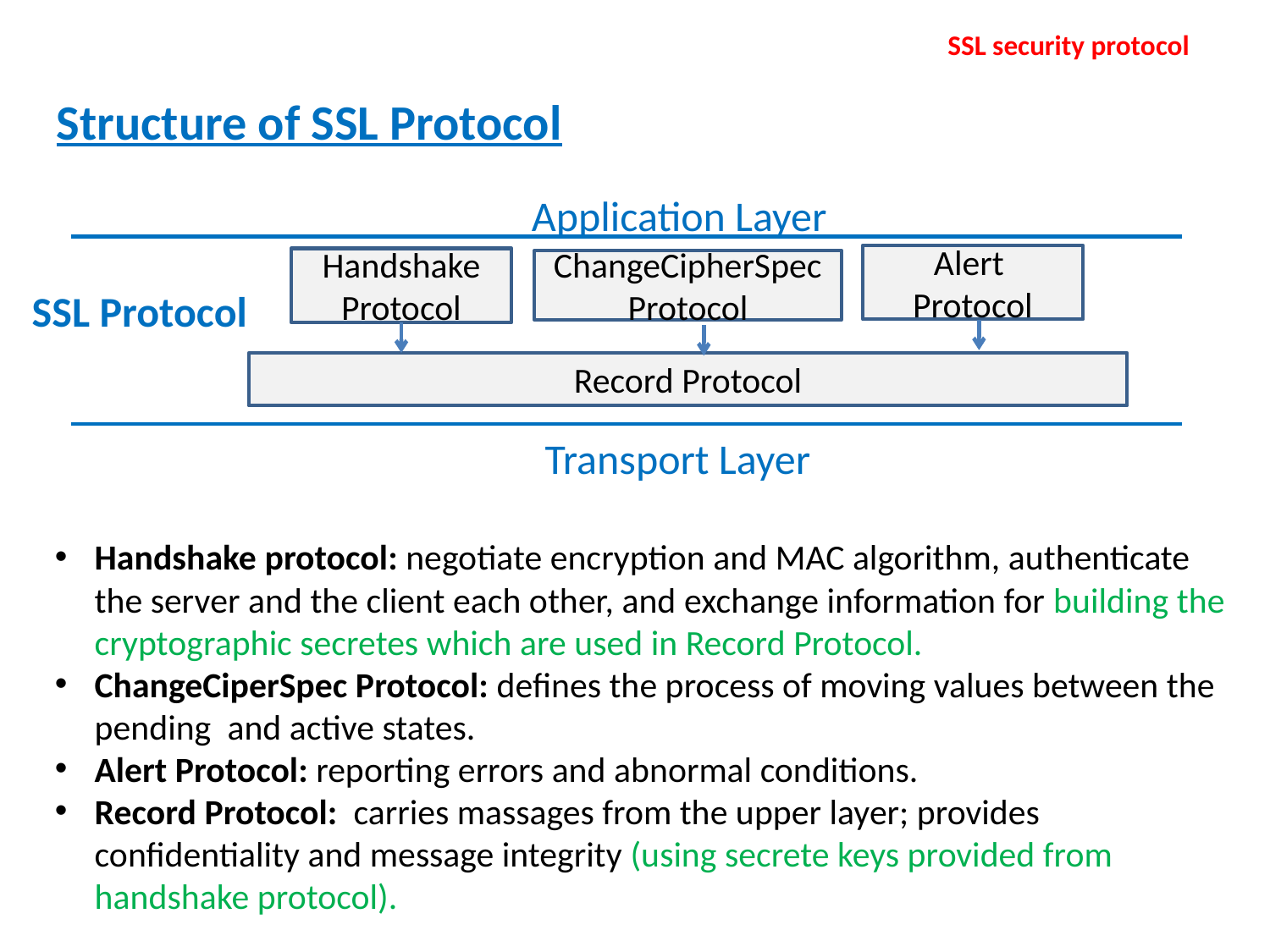

SSL security protocol
Structure of SSL Protocol
Application Layer
Alert
Protocol
Handshake Protocol
ChangeCipherSpec Protocol
SSL Protocol
Record Protocol
Transport Layer
Handshake protocol: negotiate encryption and MAC algorithm, authenticate the server and the client each other, and exchange information for building the cryptographic secretes which are used in Record Protocol.
ChangeCiperSpec Protocol: defines the process of moving values between the pending  and active states.
Alert Protocol: reporting errors and abnormal conditions.
Record Protocol:  carries massages from the upper layer; provides  confidentiality and message integrity (using secrete keys provided from handshake protocol).